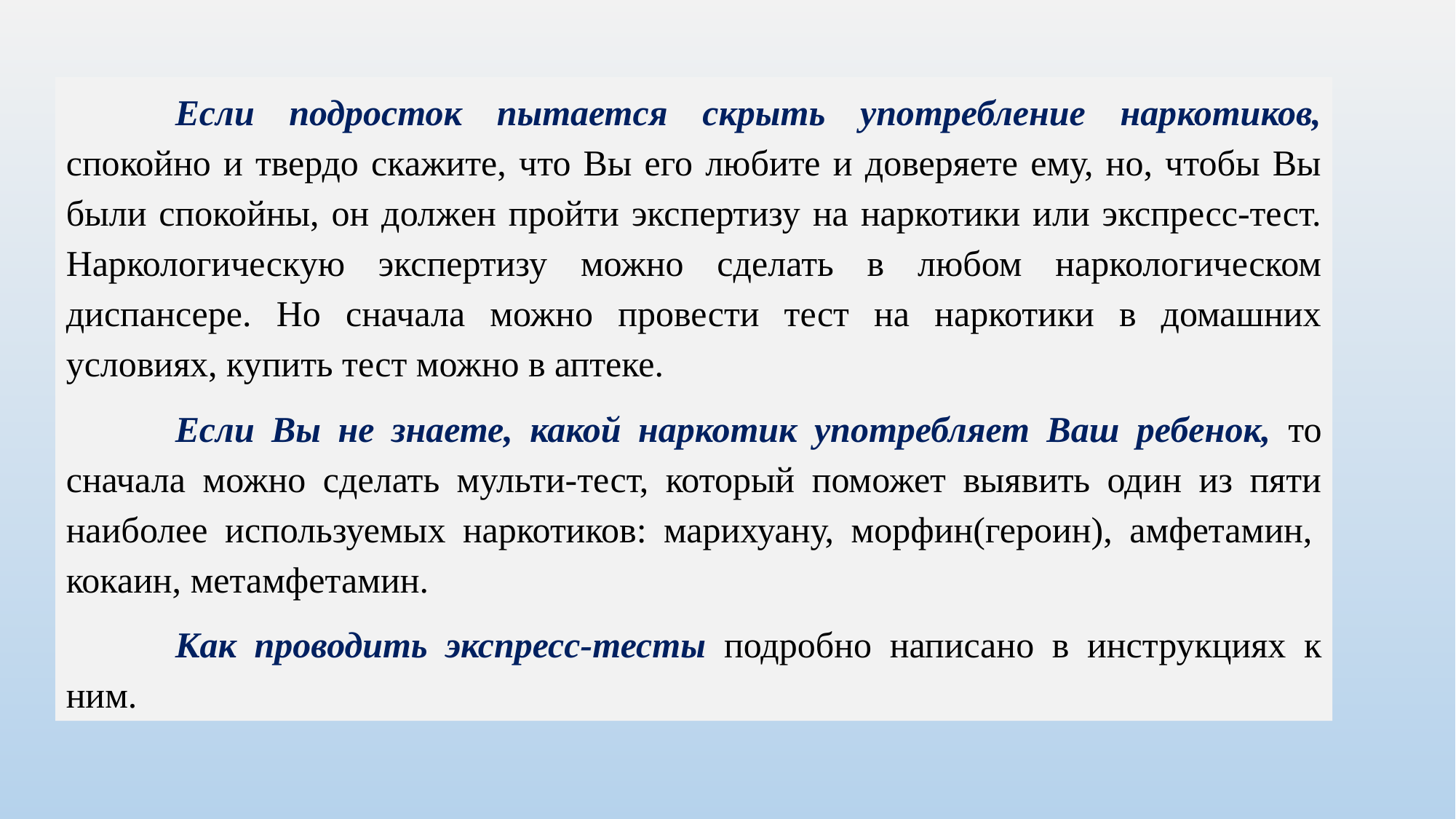

Если подросток пытается скрыть употребление наркотиков, спокойно и твердо скажите, что Вы его любите и доверяете ему, но, чтобы Вы были спокойны, он должен пройти экспертизу на наркотики или экспресс-тест. Наркологическую экспертизу можно сделать в любом наркологическом диспансере. Но сначала можно провести тест на наркотики в домашних условиях, купить тест можно в аптеке.
	Если Вы не знаете, какой наркотик употребляет Ваш ребенок, то сначала можно сделать мульти-тест, который поможет выявить один из пяти наиболее используемых наркотиков: марихуану, морфин(героин), амфетамин,  кокаин, метамфетамин.
	Как проводить экспресс-тесты подробно написано в инструкциях к ним.